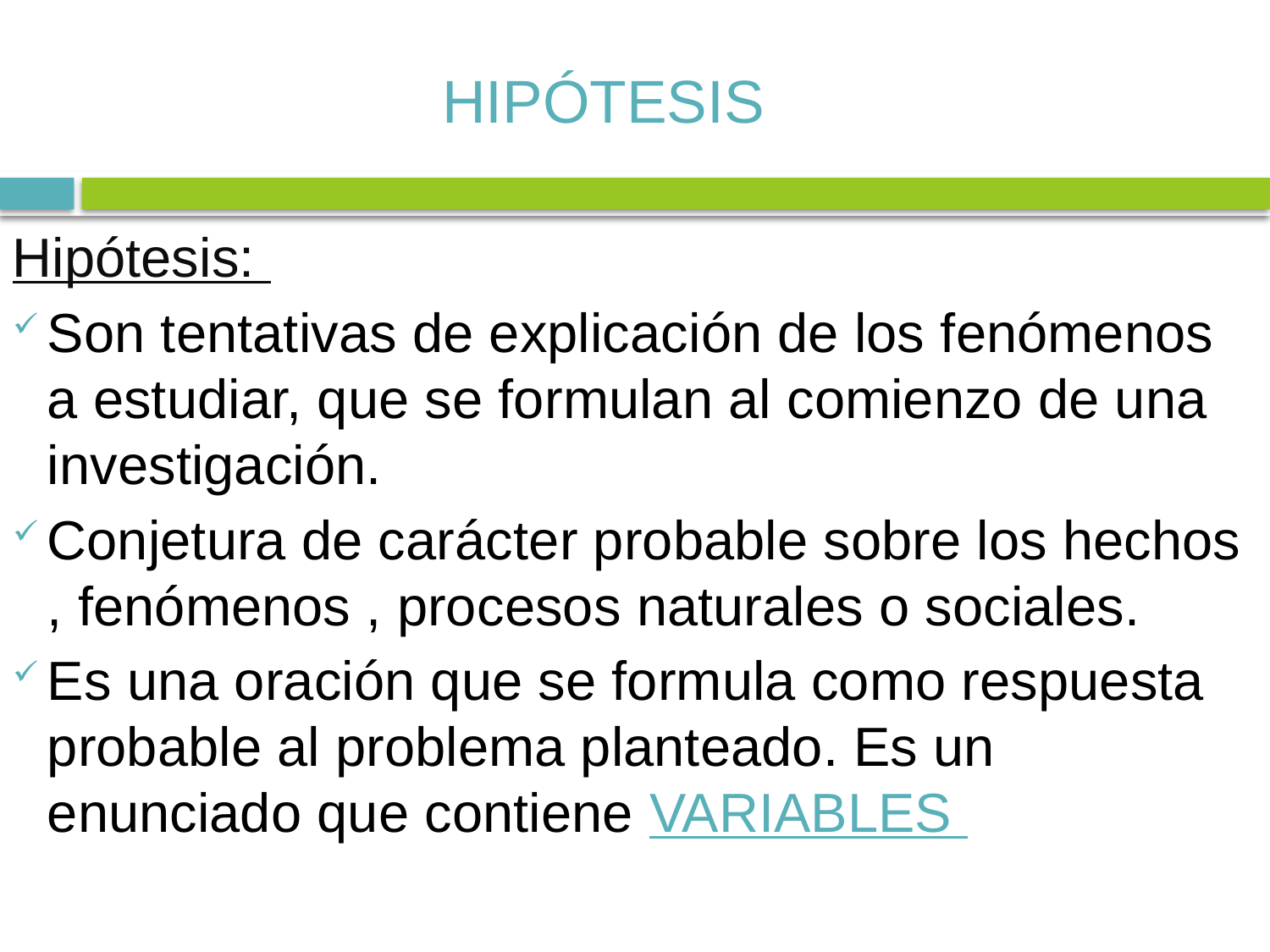

# HIPÓTESIS
Hipótesis:
Son tentativas de explicación de los fenómenos a estudiar, que se formulan al comienzo de una investigación.
Conjetura de carácter probable sobre los hechos , fenómenos , procesos naturales o sociales.
Es una oración que se formula como respuesta probable al problema planteado. Es un enunciado que contiene VARIABLES